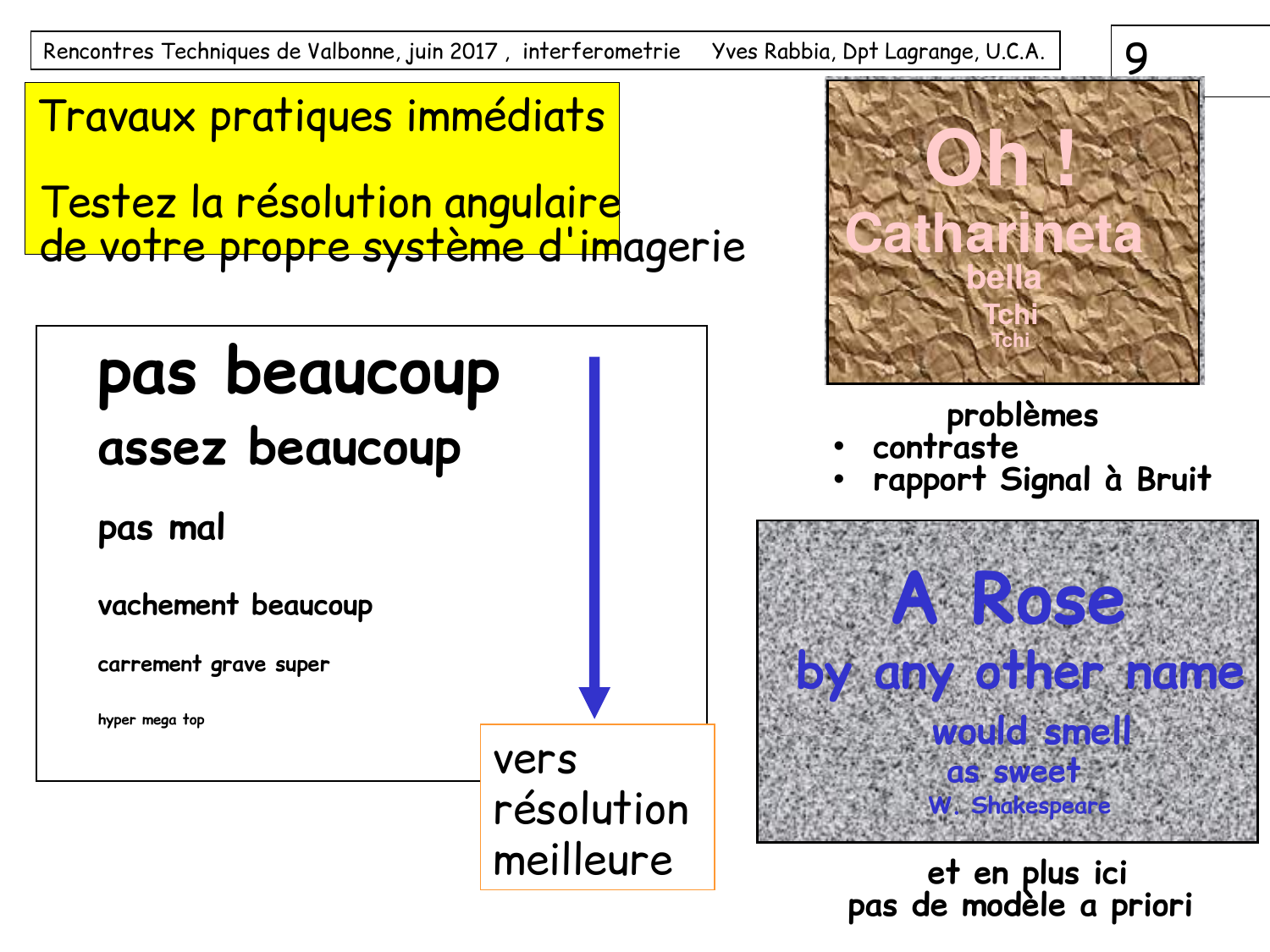

Oh !

  Catharineta
bella

Tchi
Tchi
problèmes
contraste
rapport Signal à Bruit
# Travaux pratiques immédiats
Testez la résolution angulaire
de votre propre système d'imagerie
	pas beaucoup
 	assez beaucoup
	pas mal
	vachement beaucoup
	carrement grave super
	hyper mega top

vers
résolution
meilleure

  A Rose
      would smell
       as sweet
       W. Shakespeare
   by any other name
et en plus ici
pas de modèle a priori